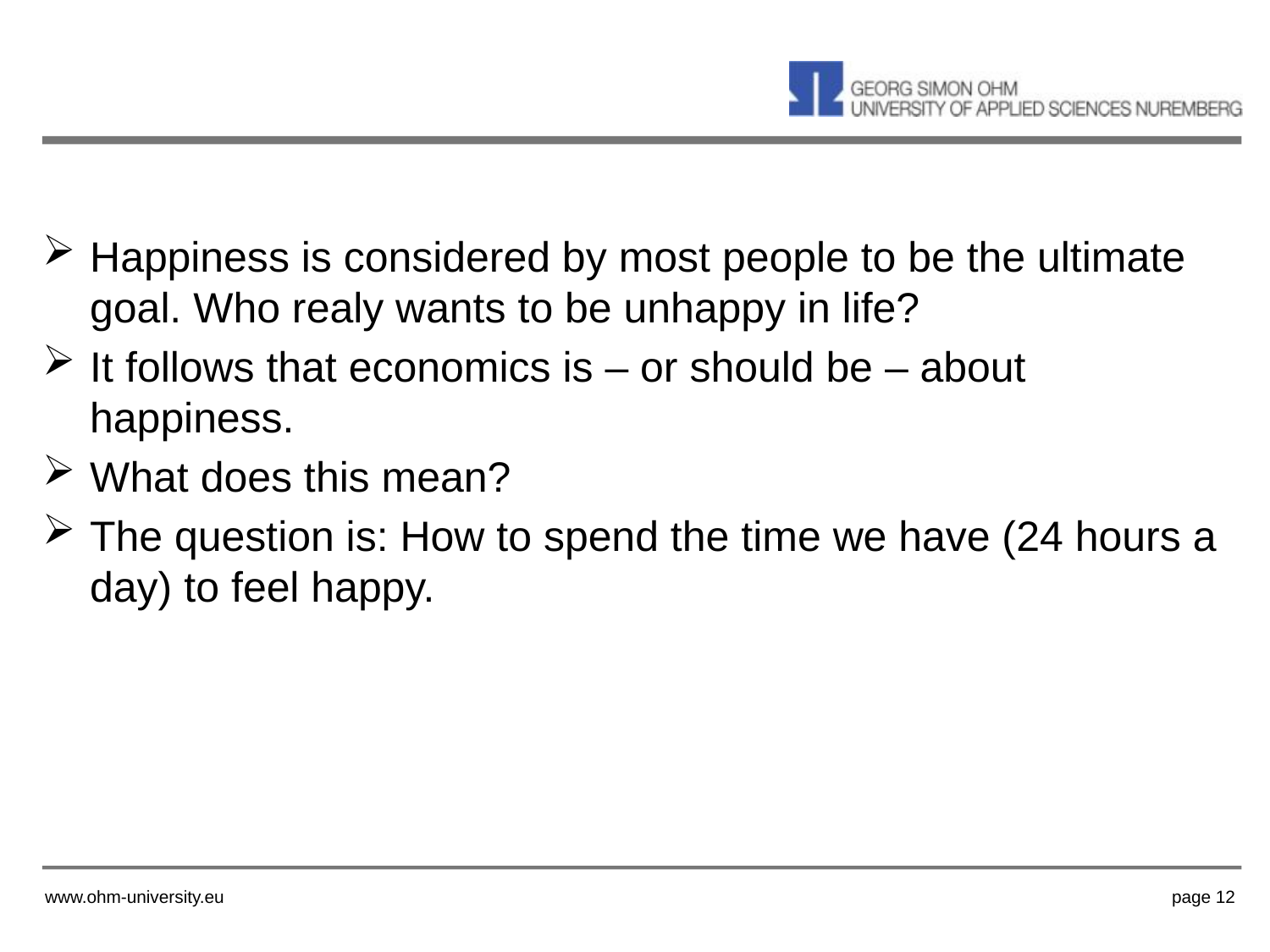

Happiness is considered by most people to be the ultimate goal. Who realy wants to be unhappy in life?
It follows that economics is – or should be – about happiness.
What does this mean?
The question is: How to spend the time we have (24 hours a day) to feel happy.

www.ohm-university.eu
page 12